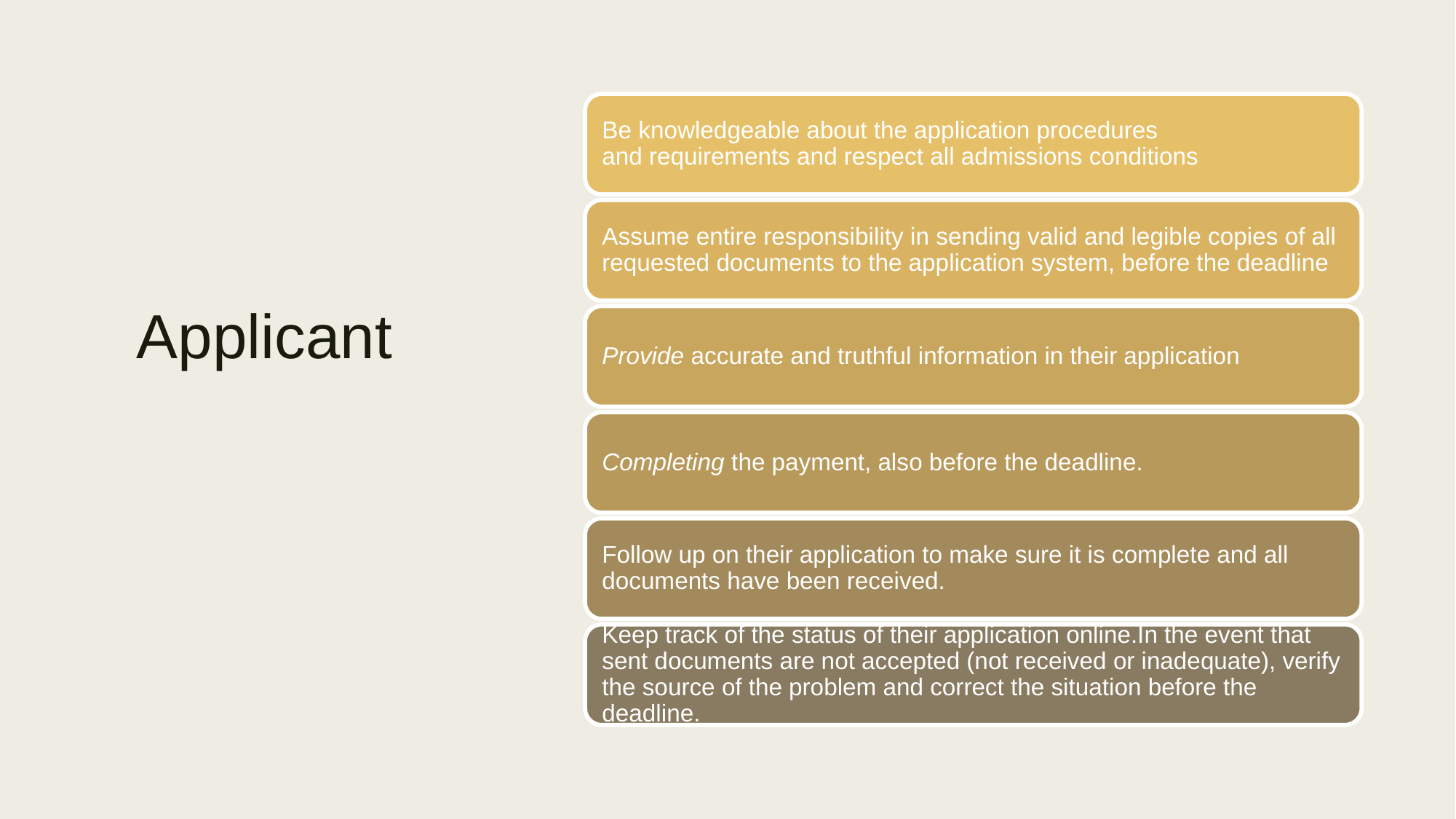

# Applicant
Be knowledgeable about the application procedures and requirements and respect all admissions conditions
Assume entire responsibility in sending valid and legible copies of all requested documents to the application system, before the deadline
Provide accurate and truthful information in their application
Completing the payment, also before the deadline.
Follow up on their application to make sure it is complete and all documents have been received.
Keep track of the status of their application online.In the event that sent documents are not accepted (not received or inadequate), verify the source of the problem and correct the situation before the deadline.